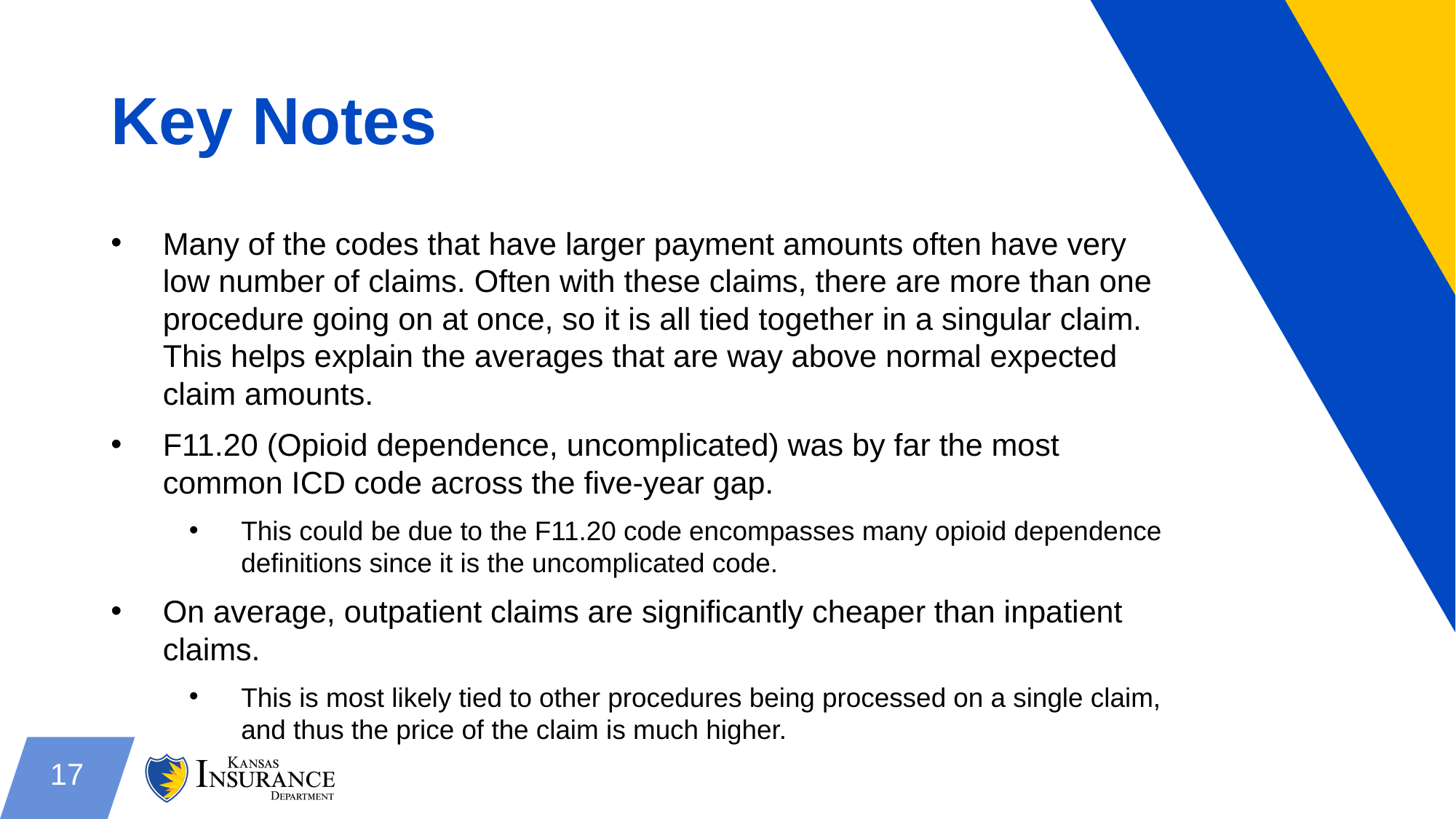

# Key Notes

Many of the codes that have larger payment amounts often have very low number of claims. Often with these claims, there are more than one procedure going on at once, so it is all tied together in a singular claim. This helps explain the averages that are way above normal expected claim amounts.
F11.20 (Opioid dependence, uncomplicated) was by far the most common ICD code across the five-year gap.
This could be due to the F11.20 code encompasses many opioid dependence definitions since it is the uncomplicated code.
On average, outpatient claims are significantly cheaper than inpatient claims.
This is most likely tied to other procedures being processed on a single claim, and thus the price of the claim is much higher.